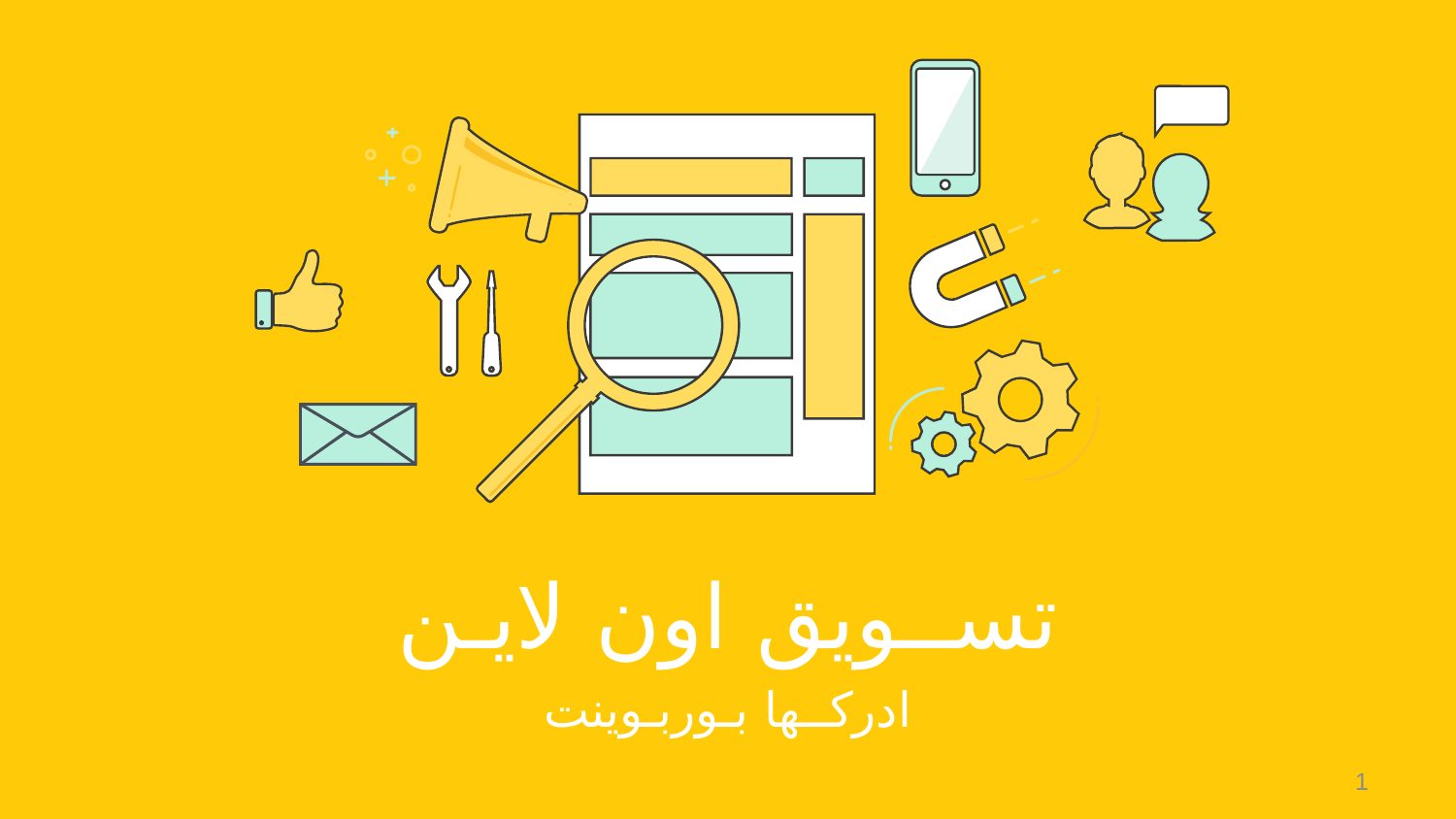

# تســويق اون لايـن
ادركــها بـوربـوينت
1